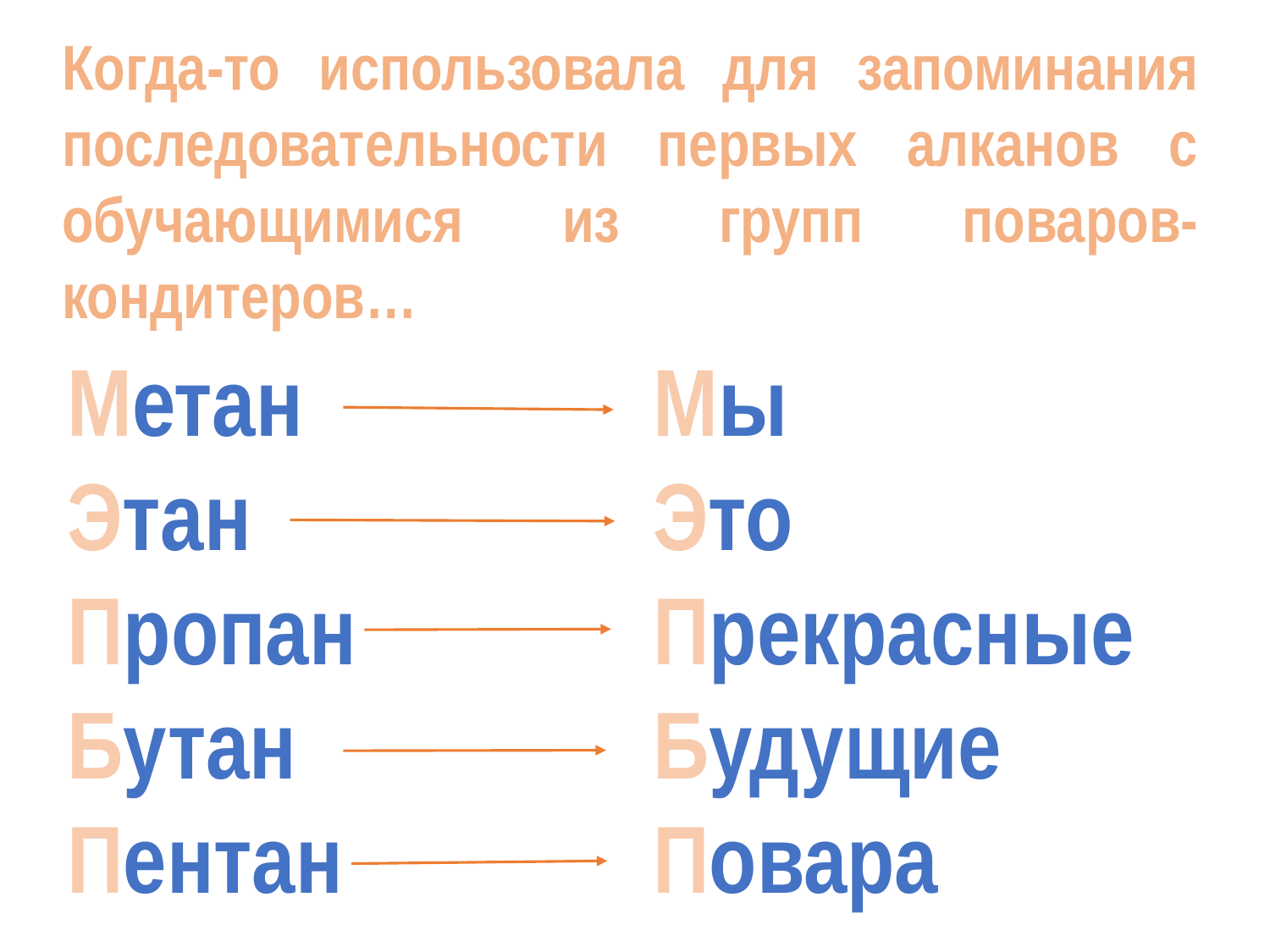

Когда-то использовала для запоминания последовательности первых алканов с обучающимися из групп поваров-кондитеров…
Метан
Этан
Пропан
Бутан
Пентан
Мы
Это
Прекрасные
Будущие
Повара